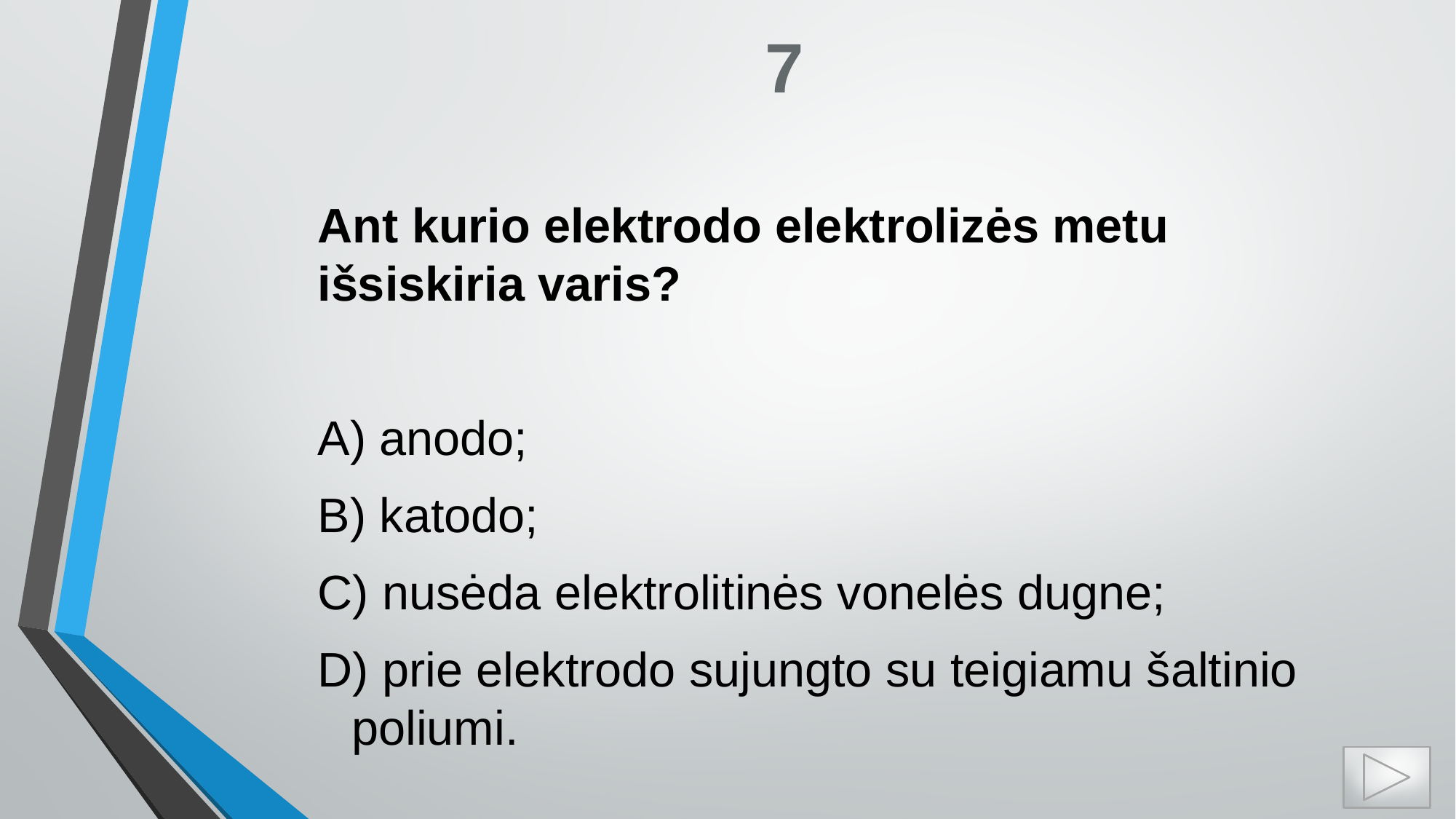

# 7
Ant kurio elektrodo elektrolizės metu išsiskiria varis?

A) anodo;
B) katodo;
C) nusėda elektrolitinės vonelės dugne;
D) prie elektrodo sujungto su teigiamu šaltinio poliumi.